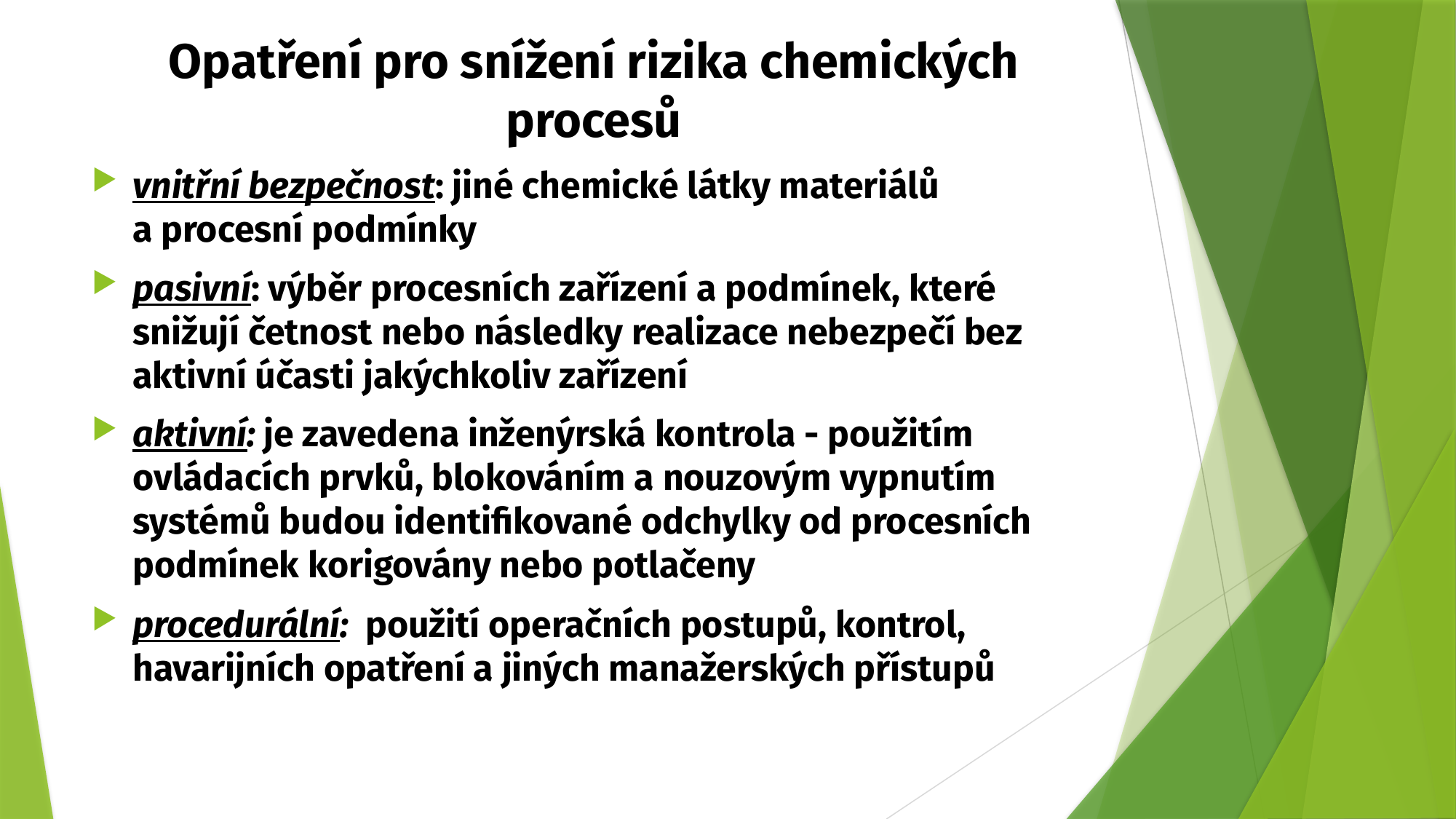

# Opatření pro snížení rizika chemických procesů
vnitřní bezpečnost: jiné chemické látky materiálů a procesní podmínky
pasivní: výběr procesních zařízení a podmínek, které snižují četnost nebo následky realizace nebezpečí bez aktivní účasti jakýchkoliv zařízení
aktivní: je zavedena inženýrská kontrola - použitím ovládacích prvků, blokováním a nouzovým vypnutím systémů budou identifikované odchylky od procesních podmínek korigovány nebo potlačeny
procedurální:  použití operačních postupů, kontrol, havarijních opatření a jiných manažerských přístupů